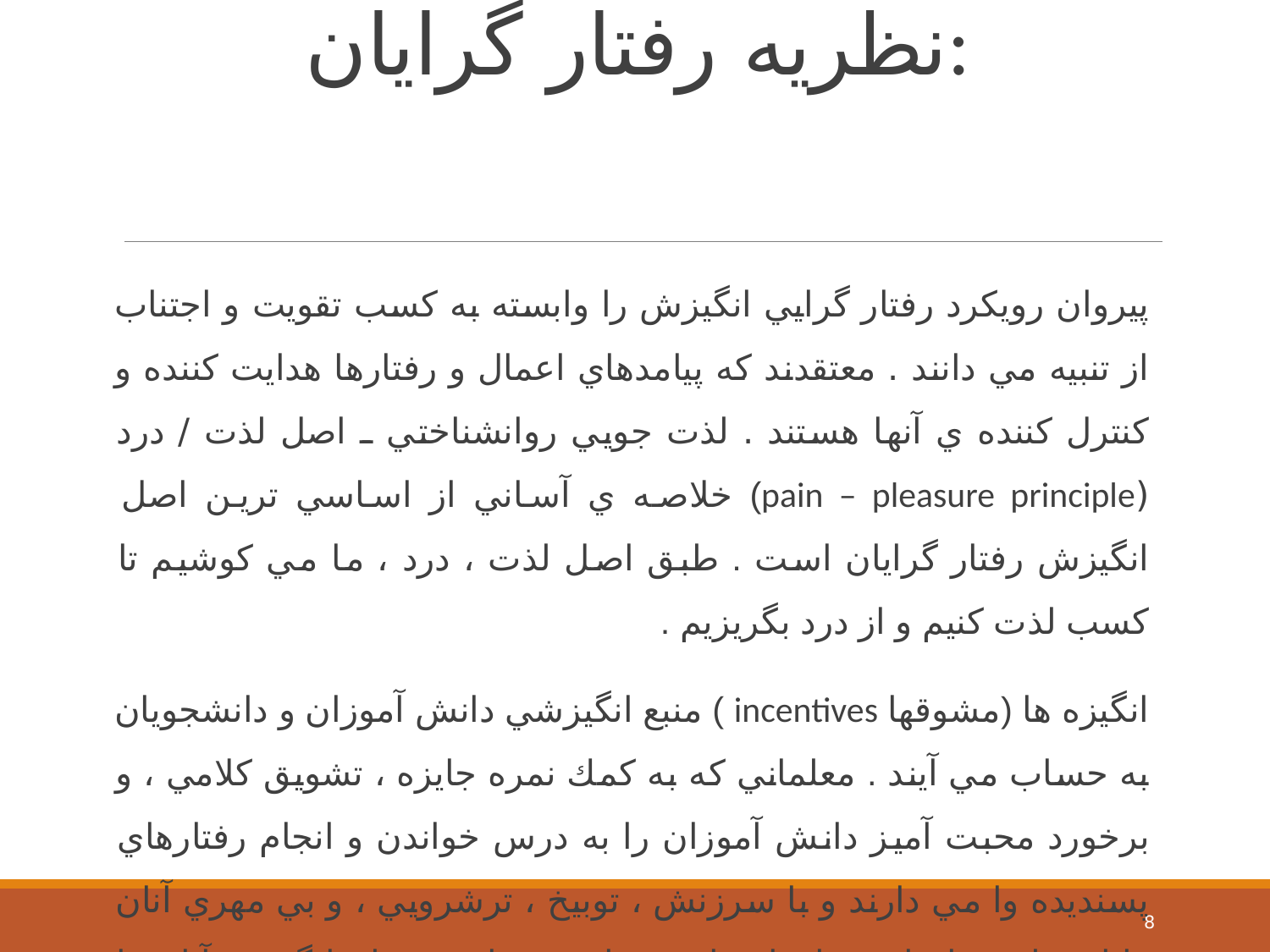

# نظریه رفتار گرایان:
پيروان رويكرد رفتار گرايي انگيزش را وابسته به كسب تقويت و اجتناب از تنبيه مي دانند . معتقدند كه پيامدهاي اعمال و رفتارها هدايت كننده و كنترل كننده ي آنها هستند . لذت جويي روانشناختي ـ اصل لذت / درد (pain – pleasure principle) خلاصه ي آساني از اساسي ترين اصل انگيزش رفتار گرايان است . طبق اصل لذت ، درد ، ما مي كوشيم تا كسب لذت كنيم و از درد بگريزيم .
انگيزه ها (مشوقها incentives ) منبع انگيزشي دانش آموزان و دانشجويان به حساب مي آيند . معلماني كه به كمك نمره جايزه ، تشويق كلامي ، و برخورد محبت آميز دانش آموزان را به درس خواندن و انجام رفتارهاي پسنديده وا مي دارند و با سرزنش ، توبيخ ، ترشرويي ، و بي مهري آنان را از تنبلي و انجام رفتارهاي ناپسند باز مي دارند سطح انگيزش آنان را بالا مي برند

8